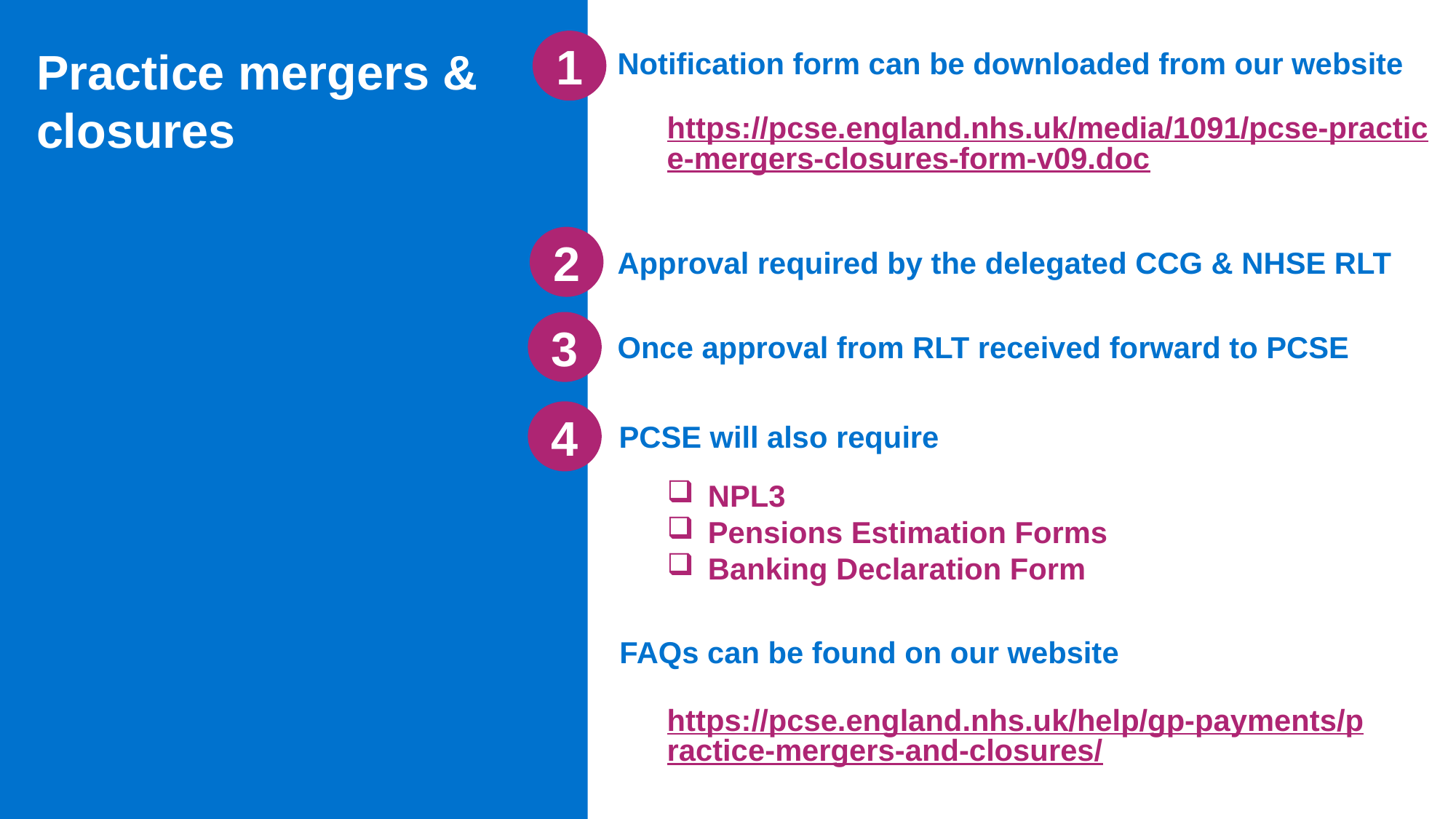

1
Practice mergers & closures

Notification form can be downloaded from our website
https://pcse.england.nhs.uk/media/1091/pcse-practice-mergers-closures-form-v09.doc
2
Approval required by the delegated CCG & NHSE RLT
3
Once approval from RLT received forward to PCSE
4
PCSE will also require
NPL3
Pensions Estimation Forms
Banking Declaration Form
FAQs can be found on our website
https://pcse.england.nhs.uk/help/gp-payments/practice-mergers-and-closures/